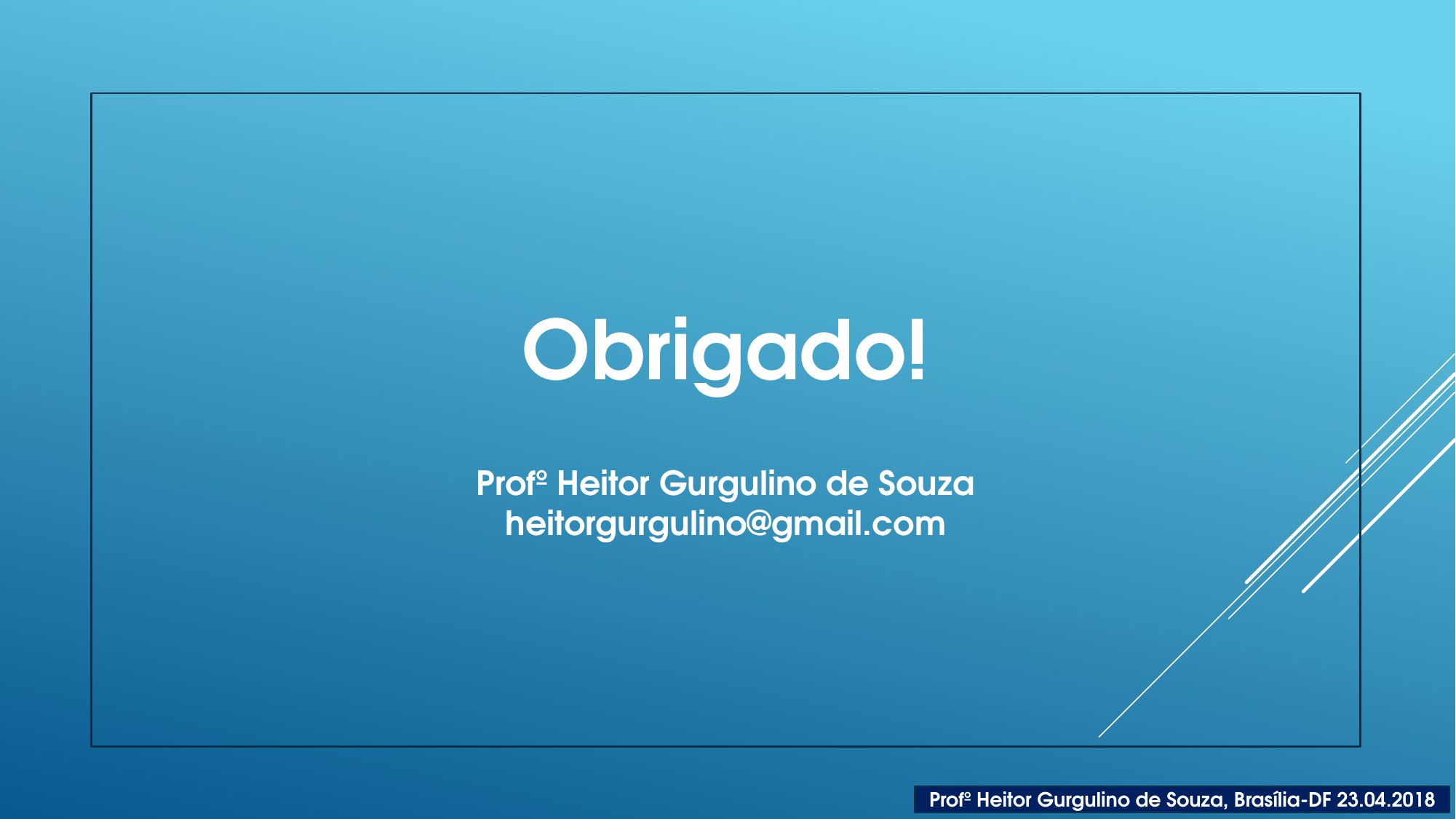

Obrigado!

Profº Heitor Gurgulino de Souza
heitorgurgulino@gmail.com
Profº Heitor Gurgulino de Souza, Brasília-DF 23.04.2018